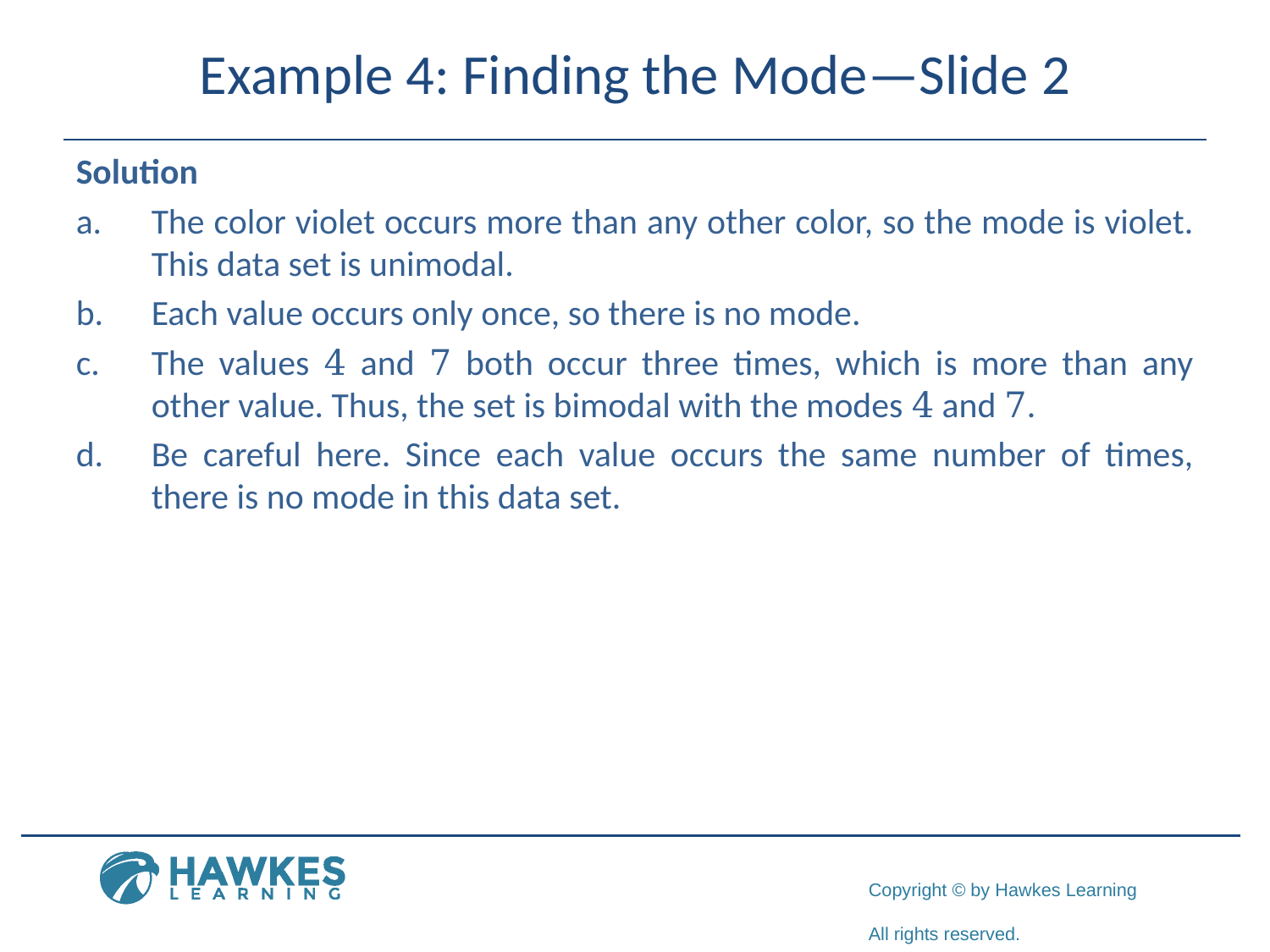

# Example 4: Finding the Mode—Slide 2
Solution
a.	The color violet occurs more than any other color, so the mode is violet. This data set is unimodal.
b.	Each value occurs only once, so there is no mode.
c.	The values 4 and 7 both occur three times, which is more than any other value. Thus, the set is bimodal with the modes 4 and 7.
d.	Be careful here. Since each value occurs the same number of times, there is no mode in this data set.